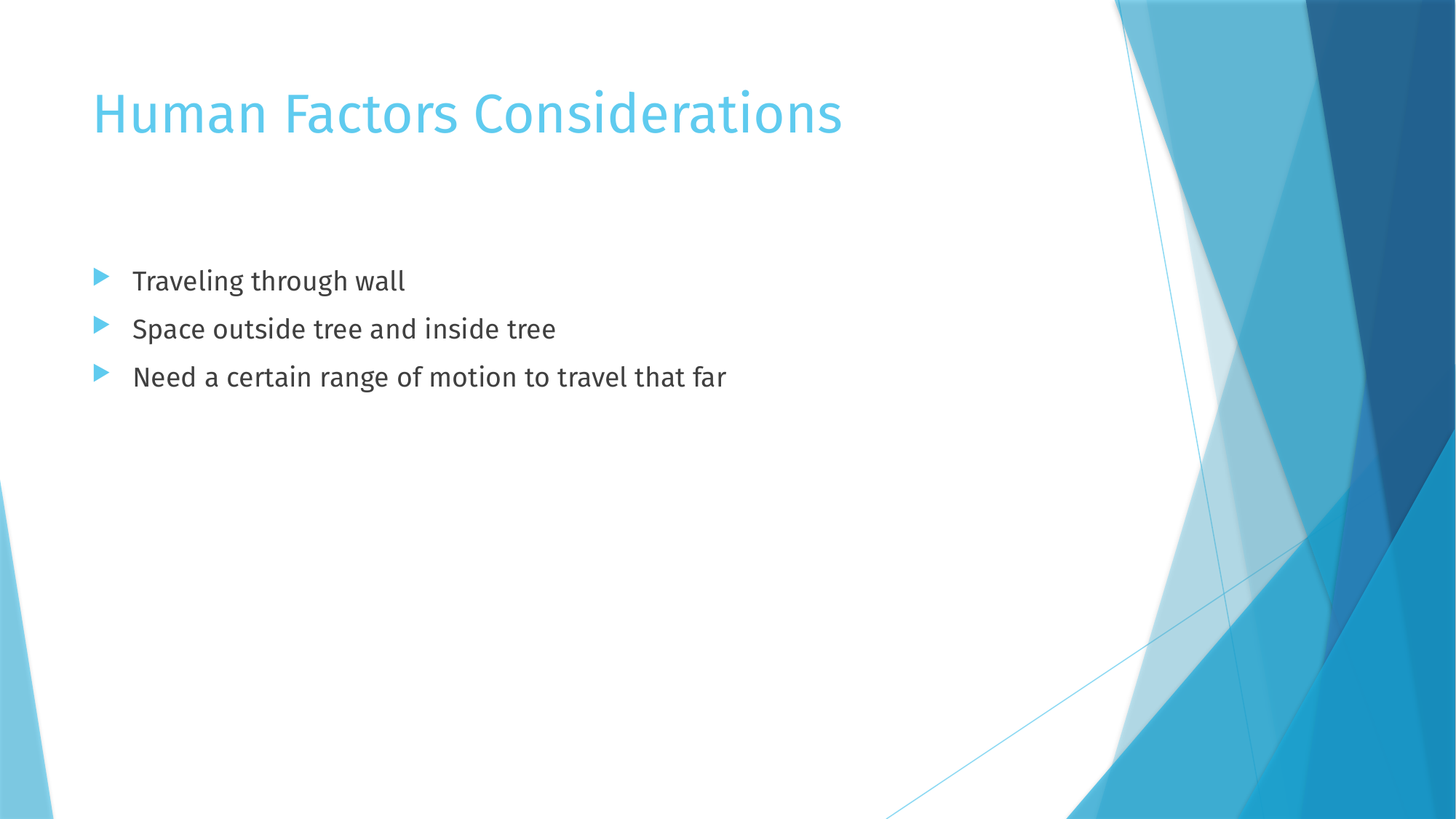

# Human Factors Considerations
Traveling through wall
Space outside tree and inside tree
Need a certain range of motion to travel that far